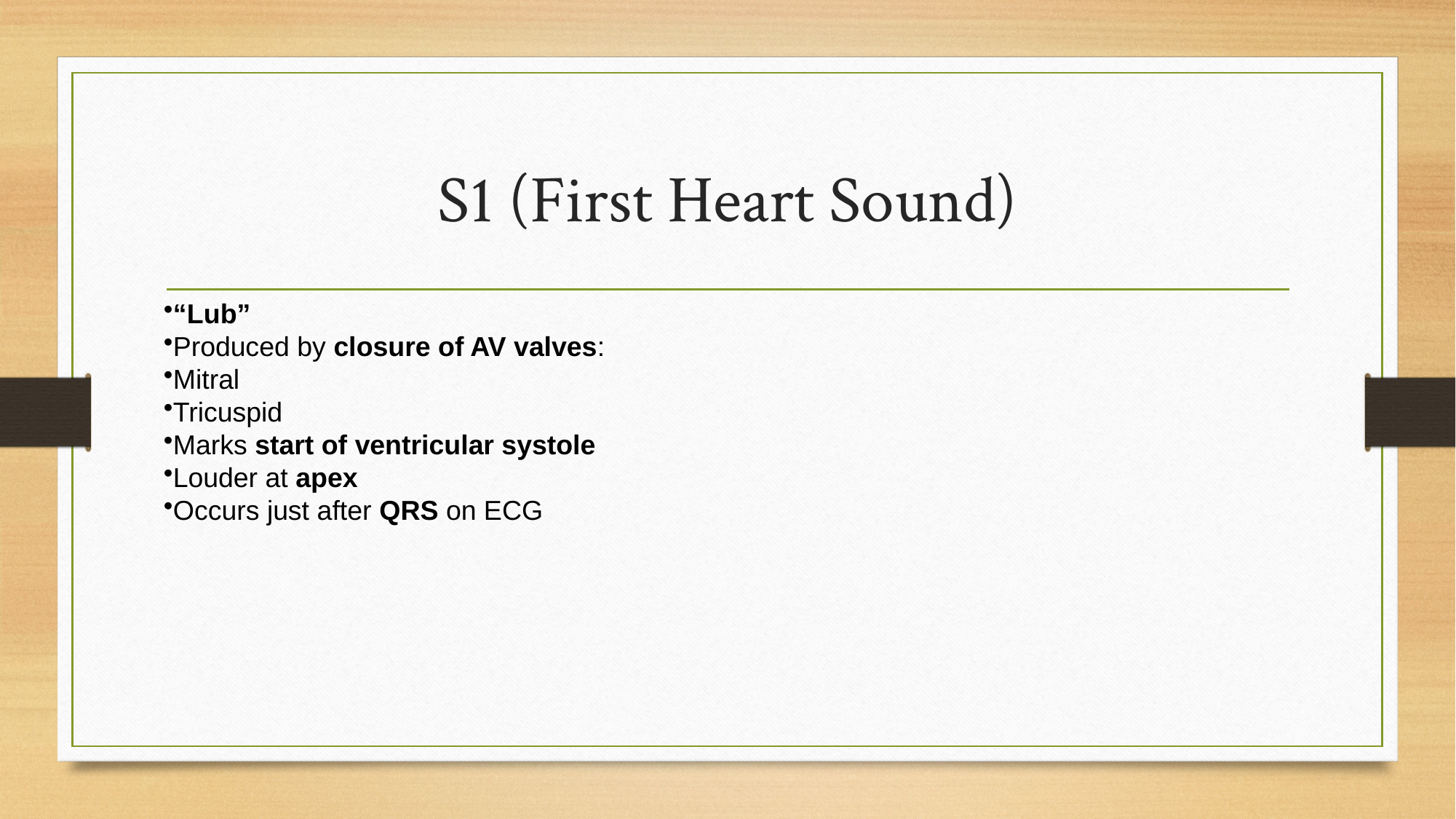

# S1 (First Heart Sound)
“Lub”
Produced by closure of AV valves:
Mitral
Tricuspid
Marks start of ventricular systole
Louder at apex
Occurs just after QRS on ECG